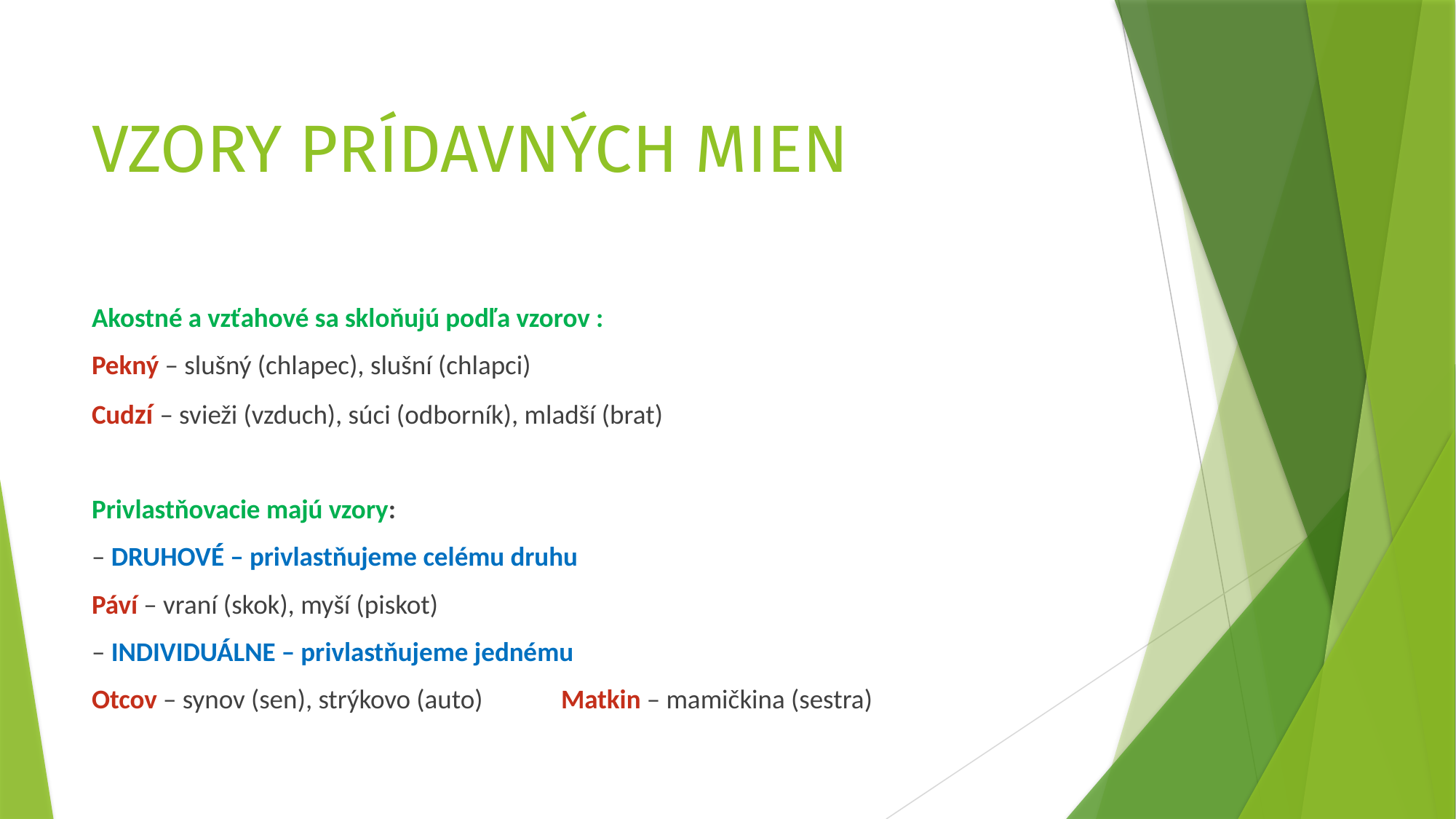

# VZORY PRÍDAVNÝCH MIEN
Akostné a vzťahové sa skloňujú podľa vzorov :
Pekný – slušný (chlapec), slušní (chlapci)
Cudzí – svieži (vzduch), súci (odborník), mladší (brat)

Privlastňovacie majú vzory:
– DRUHOVÉ – privlastňujeme celému druhu
Páví – vraní (skok), myší (piskot)
– INDIVIDUÁLNE – privlastňujeme jednému
Otcov – synov (sen), strýkovo (auto)             Matkin – mamičkina (sestra)